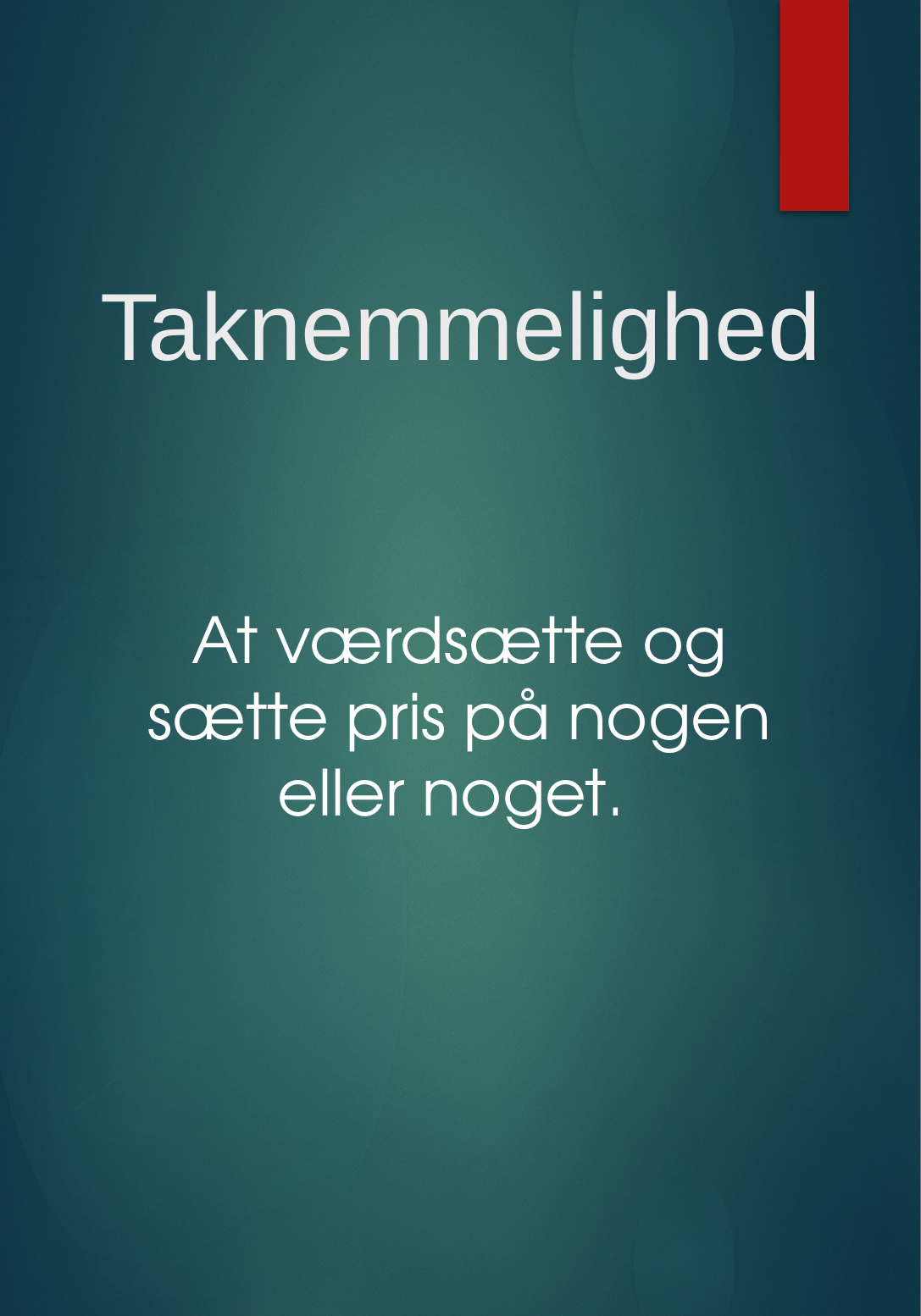

Taknemmelighed
At værdsætte og sætte pris på nogen eller noget.